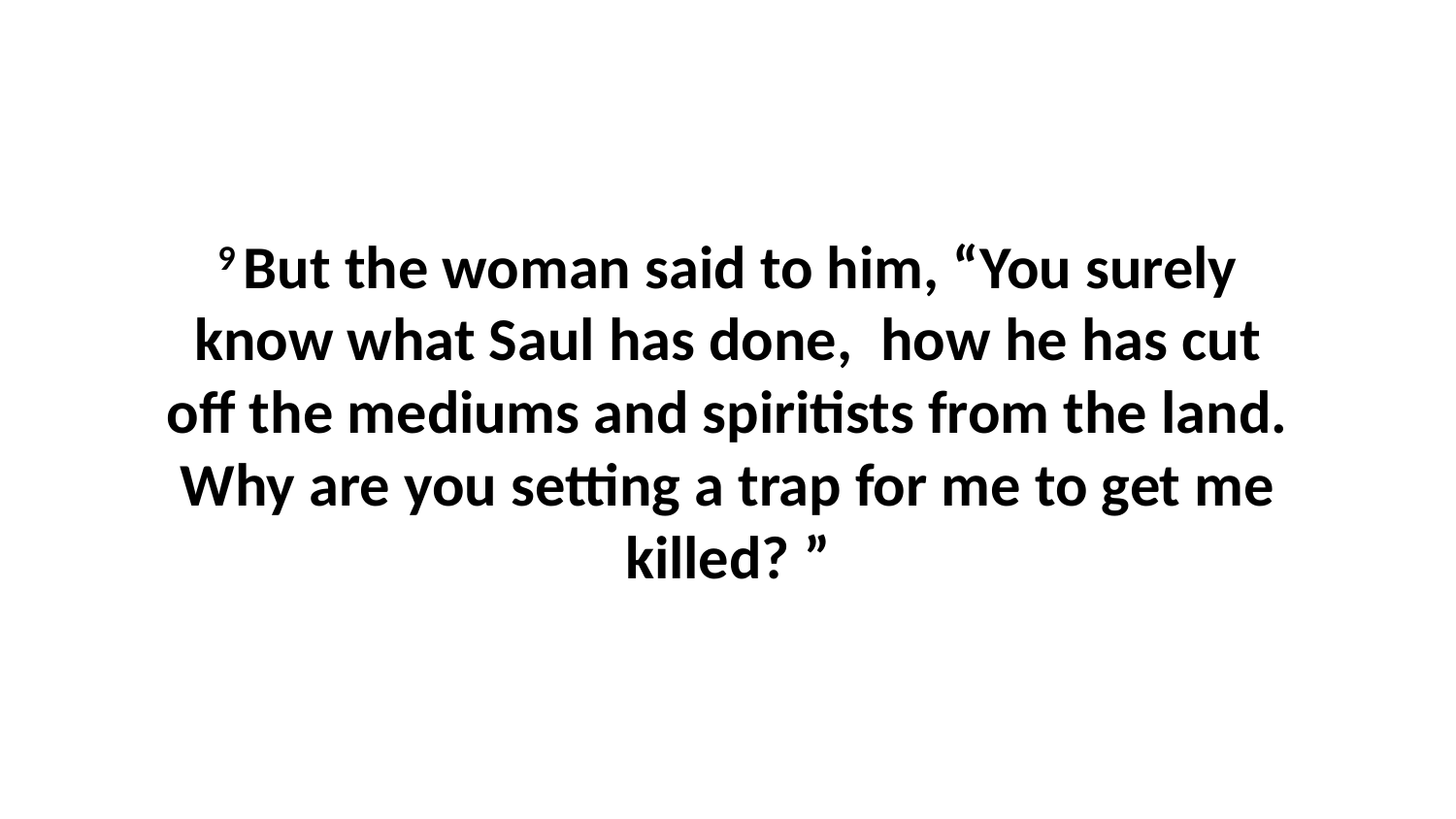

9 But the woman said to him, “You surely know what Saul has done,  how he has cut off the mediums and spiritists from the land. Why are you setting a trap for me to get me killed? ”